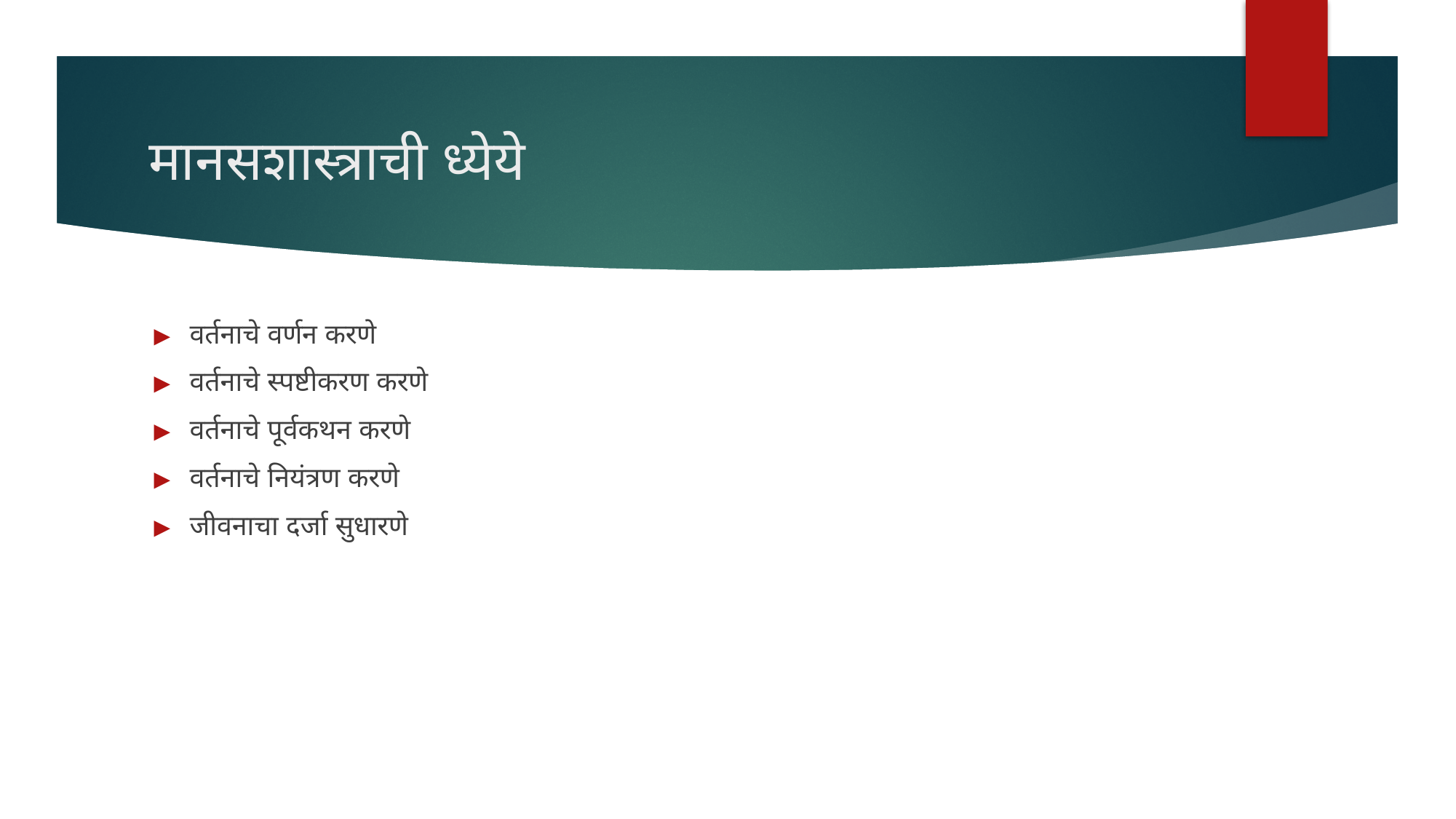

# मानसशास्त्राची ध्येये
वर्तनाचे वर्णन करणे
वर्तनाचे स्पष्टीकरण करणे
वर्तनाचे पूर्वकथन करणे
वर्तनाचे नियंत्रण करणे
जीवनाचा दर्जा सुधारणे